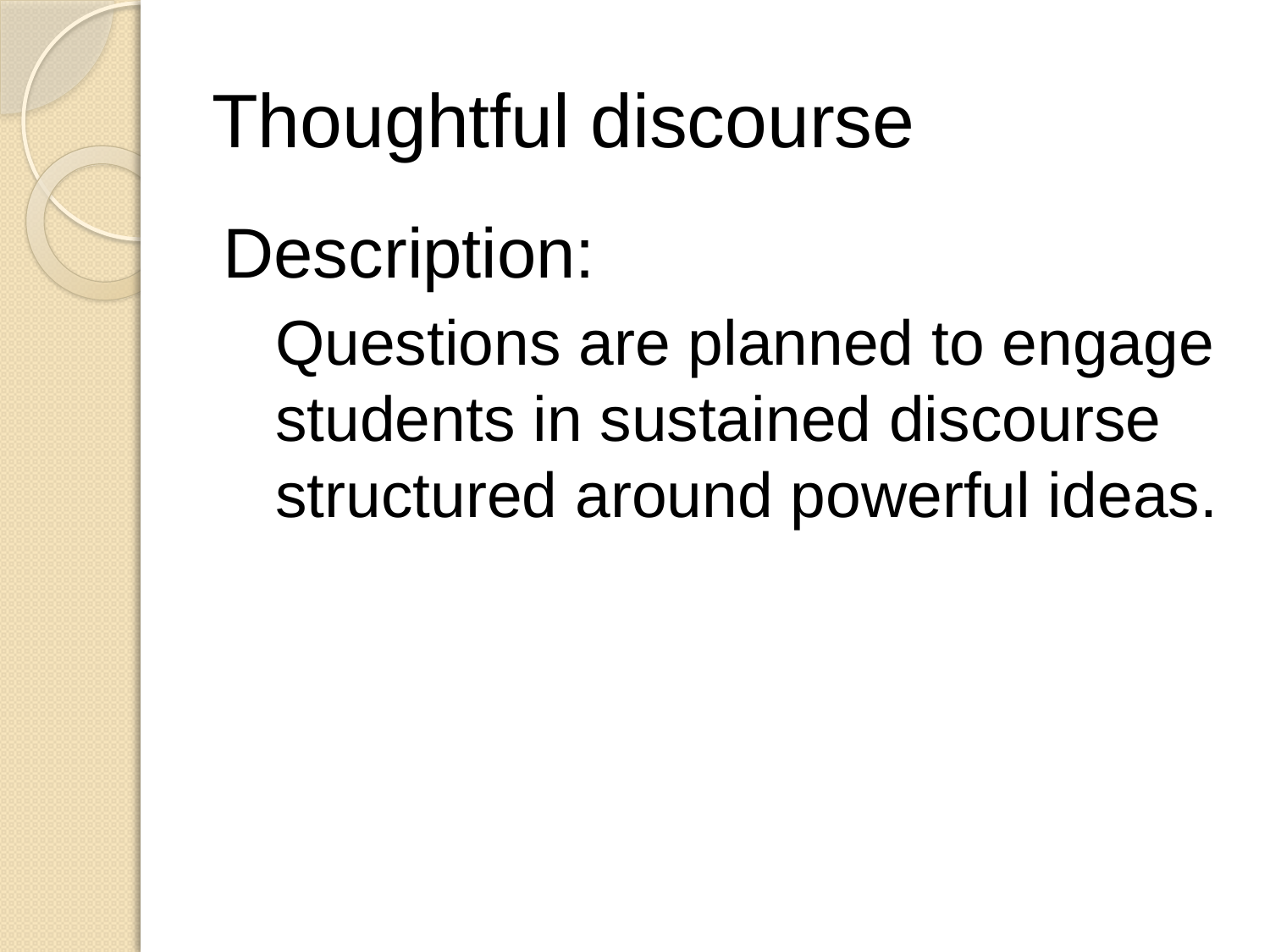

# Thoughtful discourse
Description:
Questions are planned to engage students in sustained discourse structured around powerful ideas.